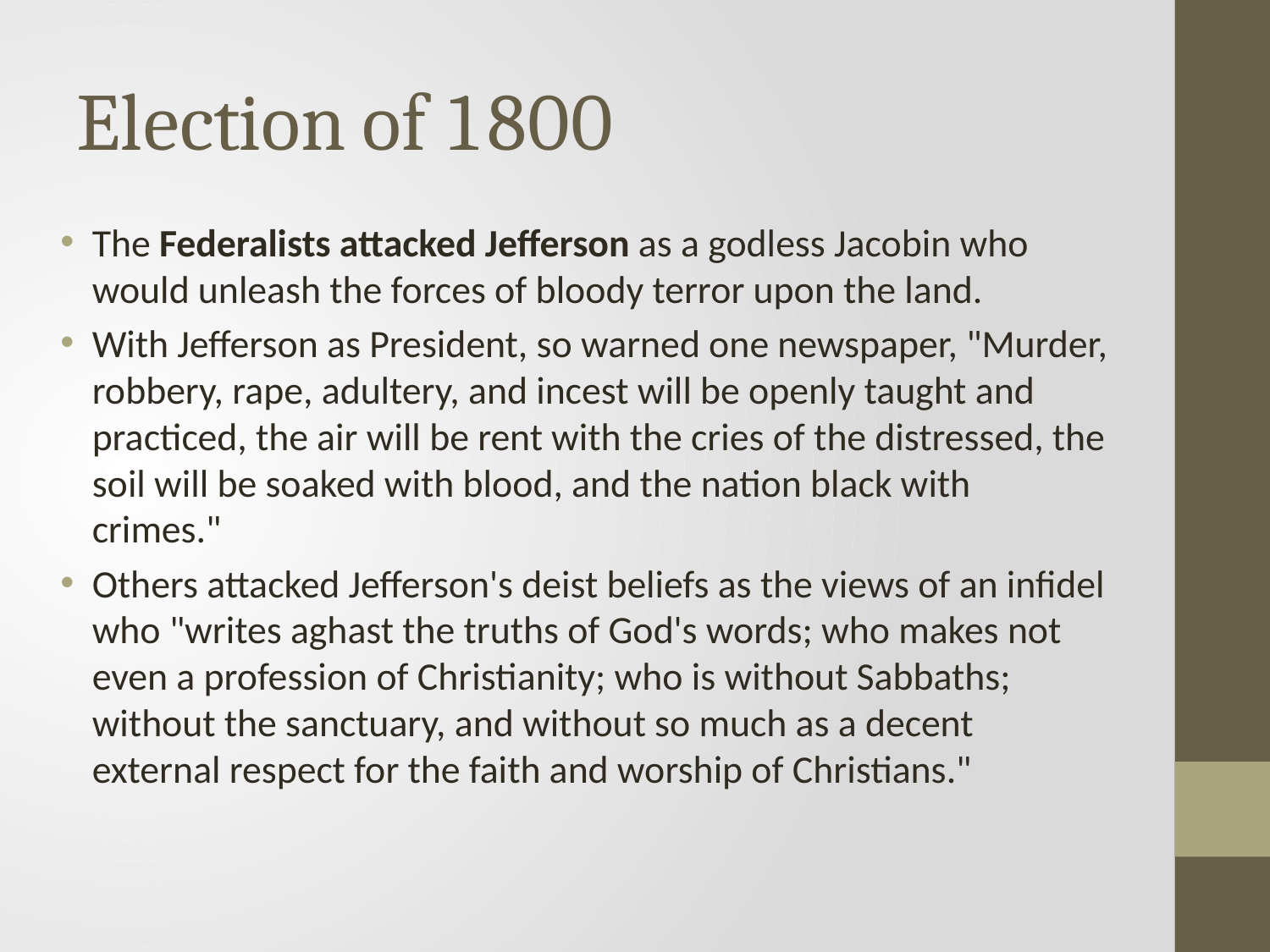

# Election of 1800
The Federalists attacked Jefferson as a godless Jacobin who would unleash the forces of bloody terror upon the land.
With Jefferson as President, so warned one newspaper, "Murder, robbery, rape, adultery, and incest will be openly taught and practiced, the air will be rent with the cries of the distressed, the soil will be soaked with blood, and the nation black with crimes."
Others attacked Jefferson's deist beliefs as the views of an infidel who "writes aghast the truths of God's words; who makes not even a profession of Christianity; who is without Sabbaths; without the sanctuary, and without so much as a decent external respect for the faith and worship of Christians."